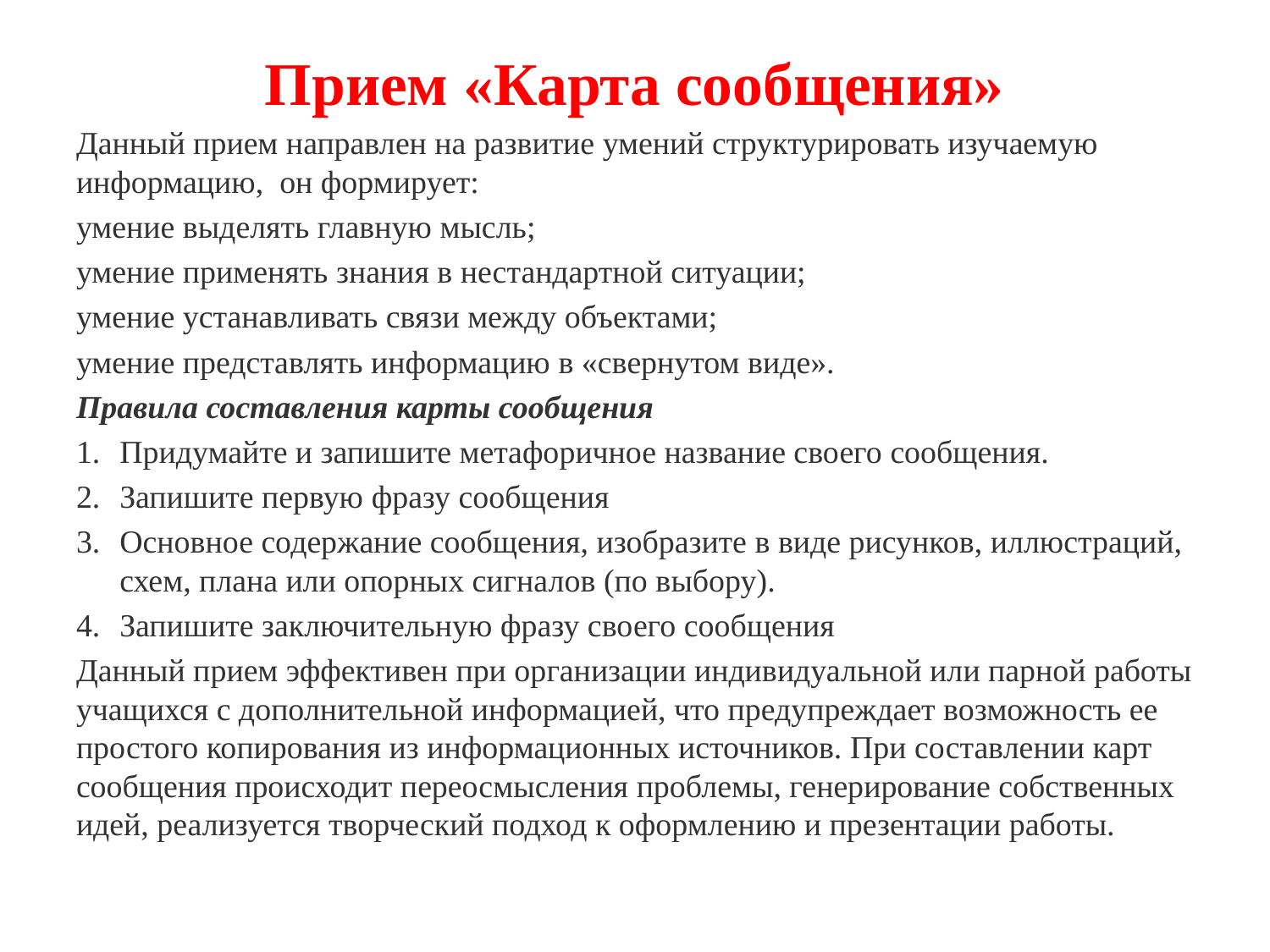

# Прием «Карта сообщения»
Данный прием направлен на развитие умений структурировать изучаемую информацию,  он формирует:
умение выделять главную мысль;
умение применять знания в нестандартной ситуации;
умение устанавливать связи между объектами;
умение представлять информацию в «свернутом виде».
Правила составления карты сообщения
Придумайте и запишите метафоричное название своего сообщения.
Запишите первую фразу сообщения
Основное содержание сообщения, изобразите в виде рисунков, иллюстраций, схем, плана или опорных сигналов (по выбору).
Запишите заключительную фразу своего сообщения
Данный прием эффективен при организации индивидуальной или парной работы учащихся с дополнительной информацией, что предупреждает возможность ее простого копирования из информационных источников. При составлении карт сообщения происходит переосмысления проблемы, генерирование собственных идей, реализуется творческий подход к оформлению и презентации работы.